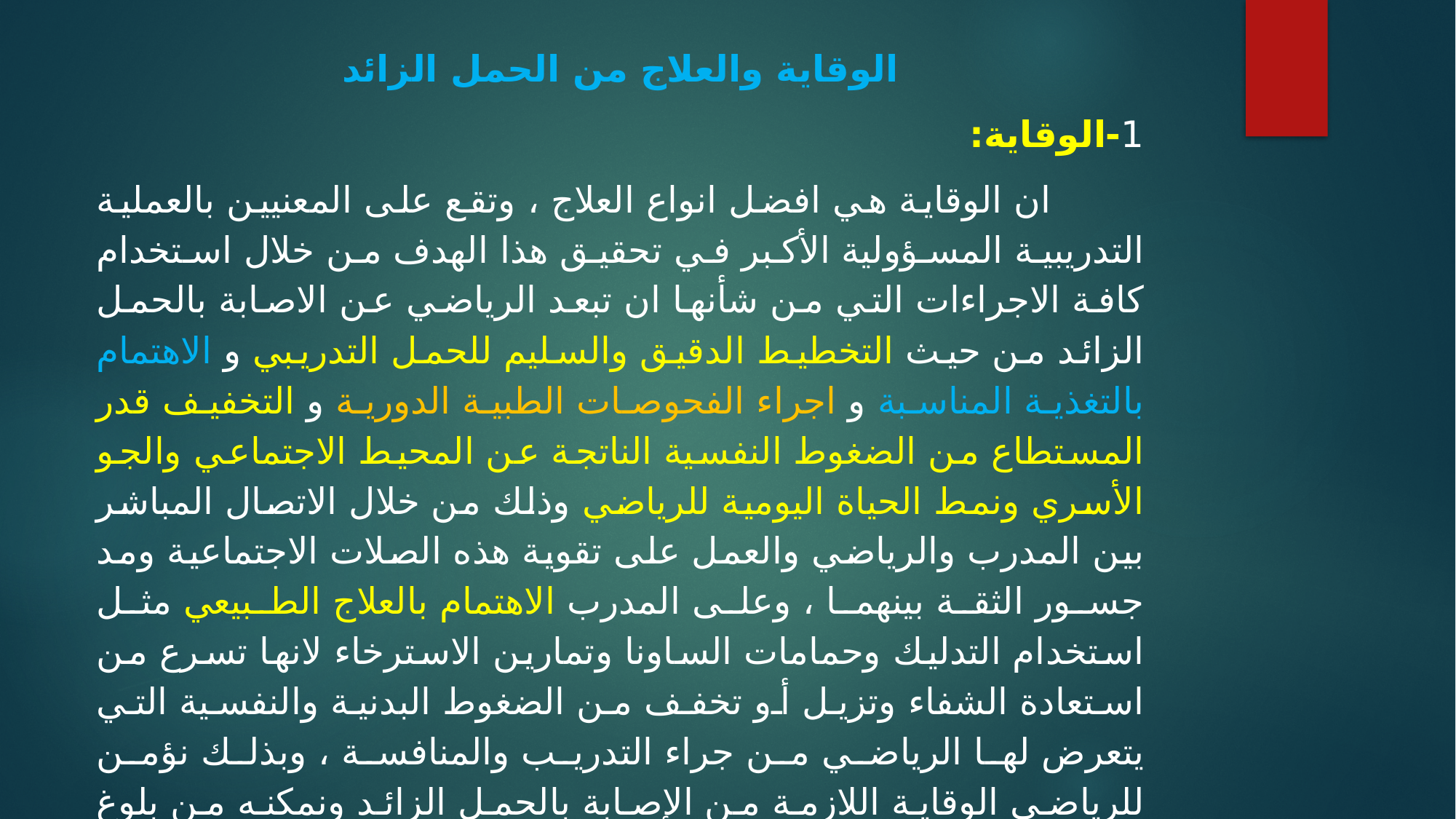

الوقاية والعلاج من الحمل الزائد
1-الوقاية:
	        ان الوقاية هي افضل انواع العلاج ، وتقع على المعنيين بالعملية التدريبية المسؤولية الأكبر في تحقيق هذا الهدف من خلال استخدام كافة الاجراءات التي من شأنها ان تبعد الرياضي عن الاصابة بالحمل الزائد من حيث التخطيط الدقيق والسليم للحمل التدريبي و الاهتمام بالتغذية المناسبة و اجراء الفحوصات الطبية الدورية و التخفيف قدر المستطاع من الضغوط النفسية الناتجة عن المحيط الاجتماعي والجو الأسري ونمط الحياة اليومية للرياضي وذلك من خلال الاتصال المباشر بين المدرب والرياضي والعمل على تقوية هذه الصلات الاجتماعية ومد جسور الثقة بينهما ، وعلى المدرب الاهتمام بالعلاج الطبيعي مثل استخدام التدليك وحمامات الساونا وتمارين الاسترخاء لانها تسرع من استعادة الشفاء وتزيل أو تخفف من الضغوط البدنية والنفسية التي يتعرض لها الرياضي من جراء التدريب والمنافسة ، وبذلك نؤمن للرياضي الوقاية اللازمة من الإصابة بالحمل الزائد ونمكنه من بلوغ اقصى انجازاته الرياضية ، هذا في ما يتعلق بالجانب الوقائي .